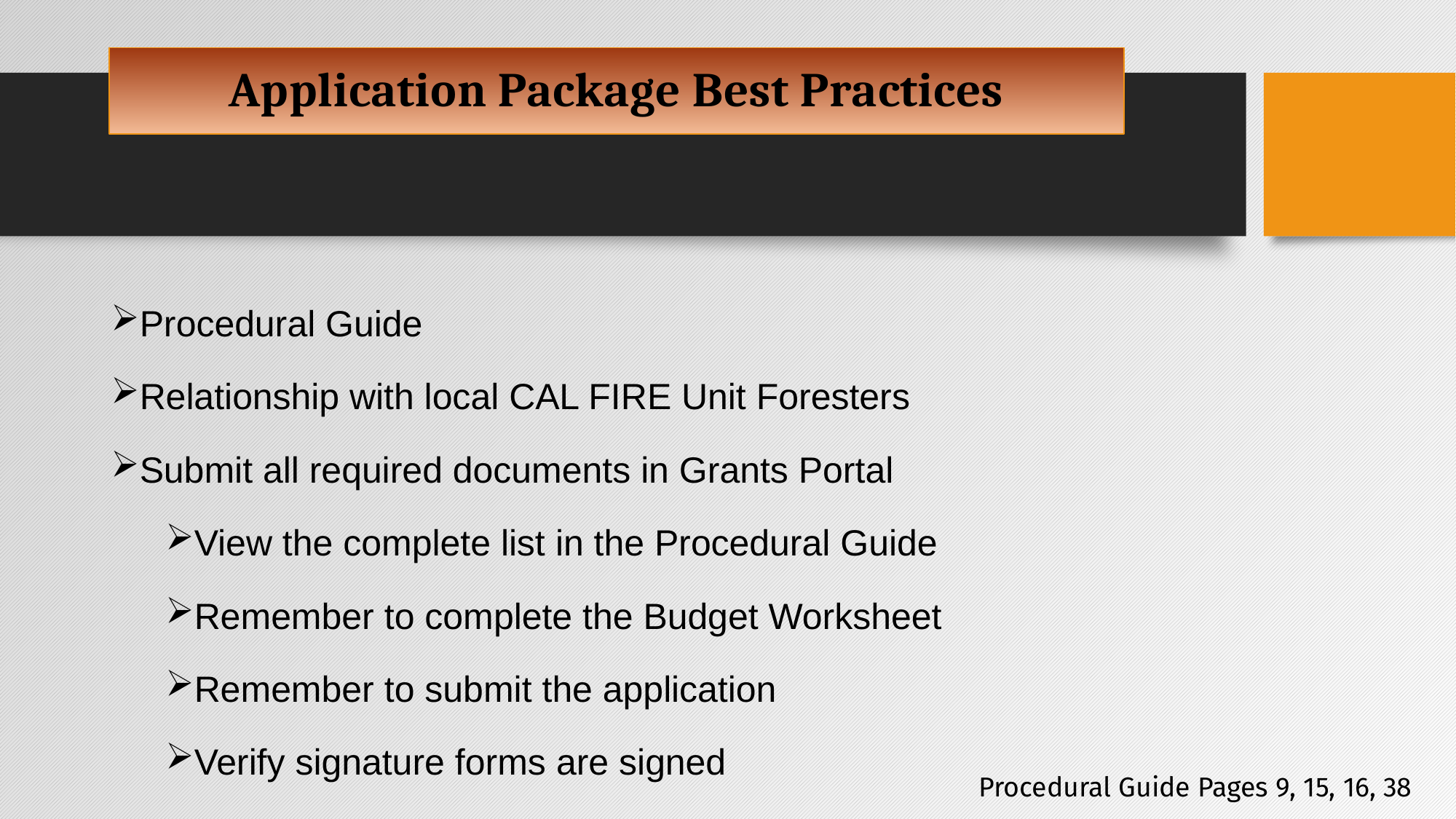

# Application Package Best Practices
Procedural Guide
Relationship with local CAL FIRE Unit Foresters
Submit all required documents in Grants Portal
View the complete list in the Procedural Guide
Remember to complete the Budget Worksheet
Remember to submit the application
Verify signature forms are signed
Procedural Guide Pages 9, 15, 16, 38